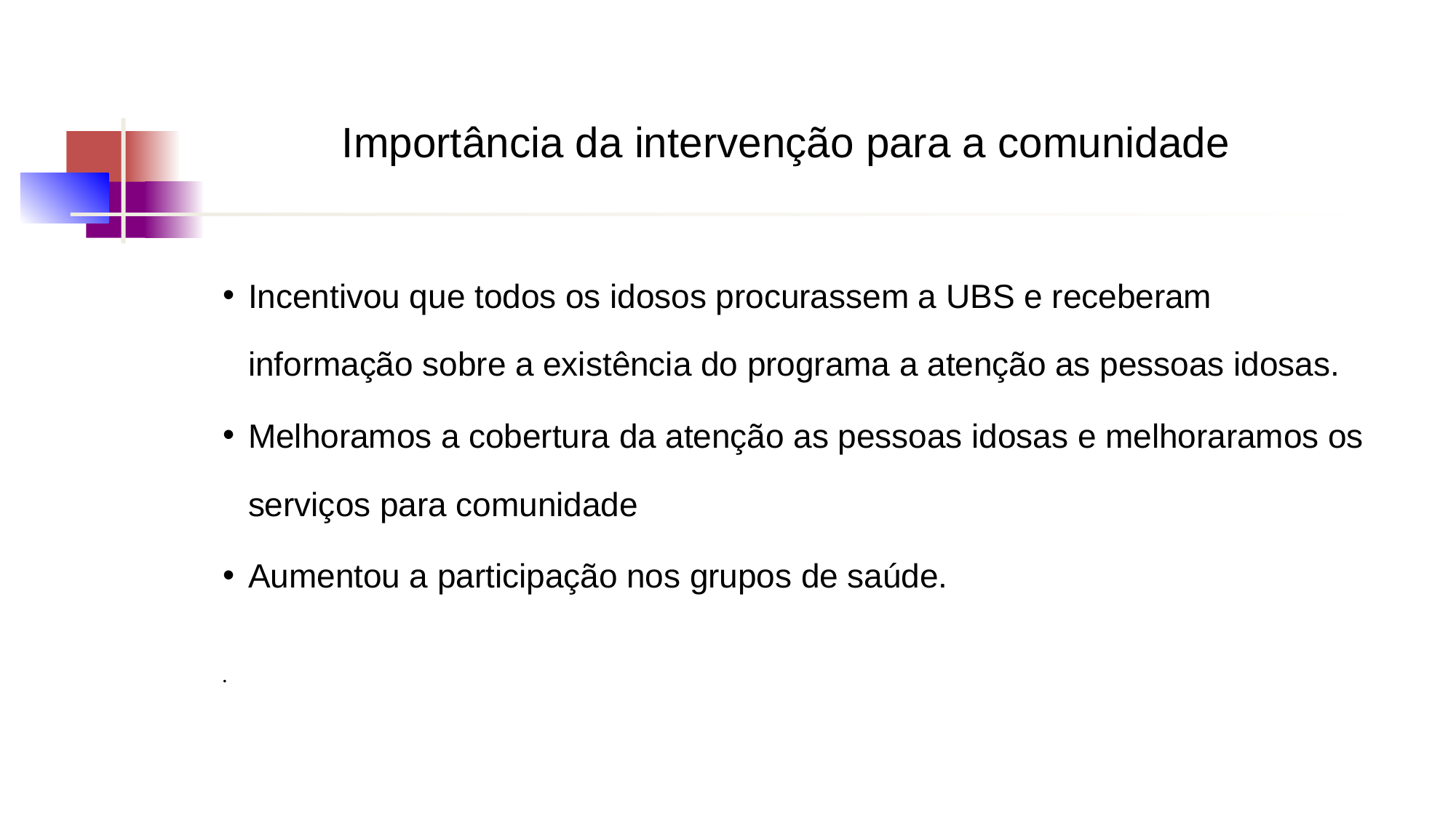

Importância da intervenção para a comunidade
# Incentivou que todos os idosos procurassem a UBS e receberam informação sobre a existência do programa a atenção as pessoas idosas.
Melhoramos a cobertura da atenção as pessoas idosas e melhoraramos os serviços para comunidade
Aumentou a participação nos grupos de saúde.